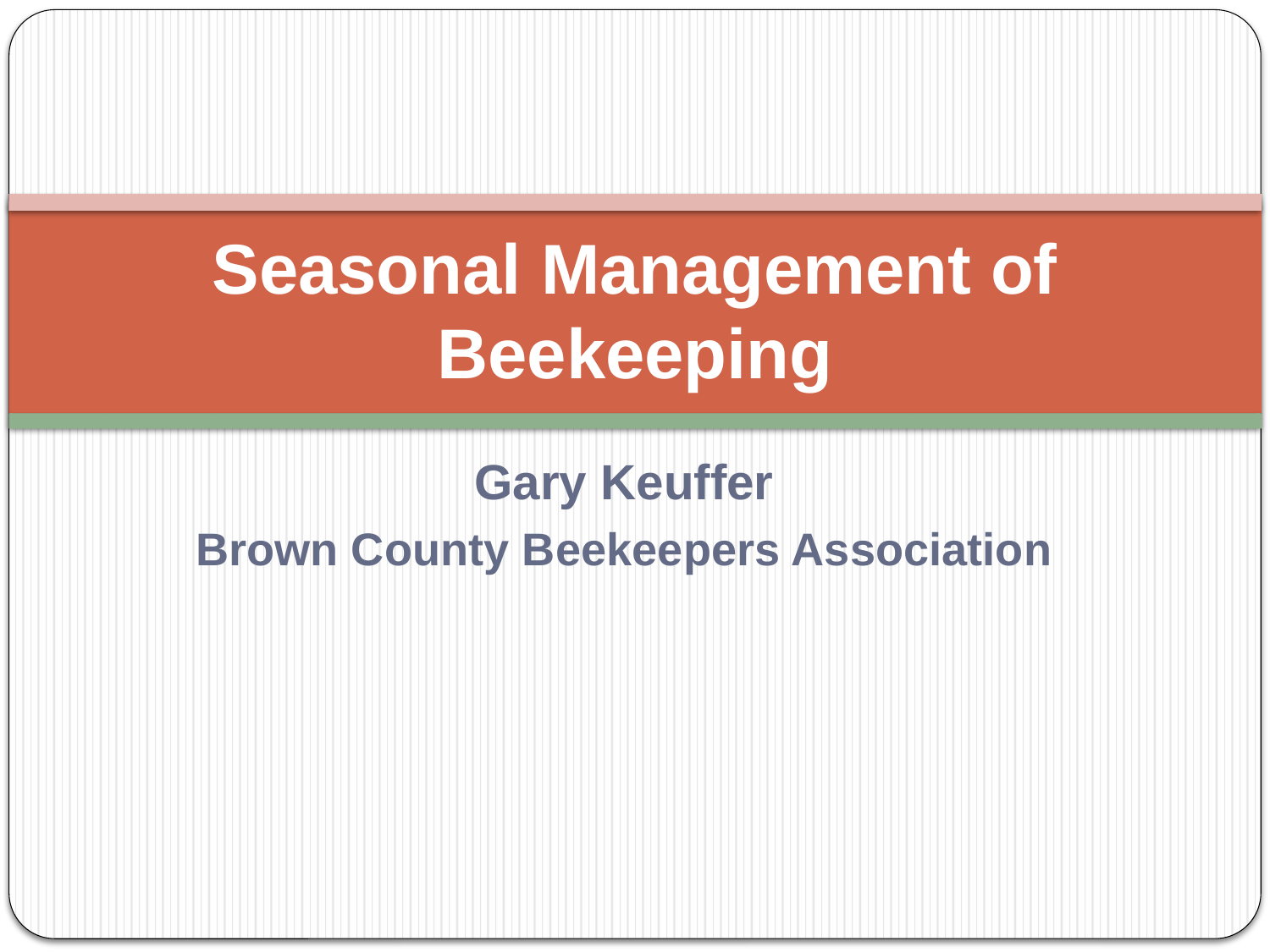

# Seasonal Management of Beekeeping
Gary Keuffer
Brown County Beekeepers Association